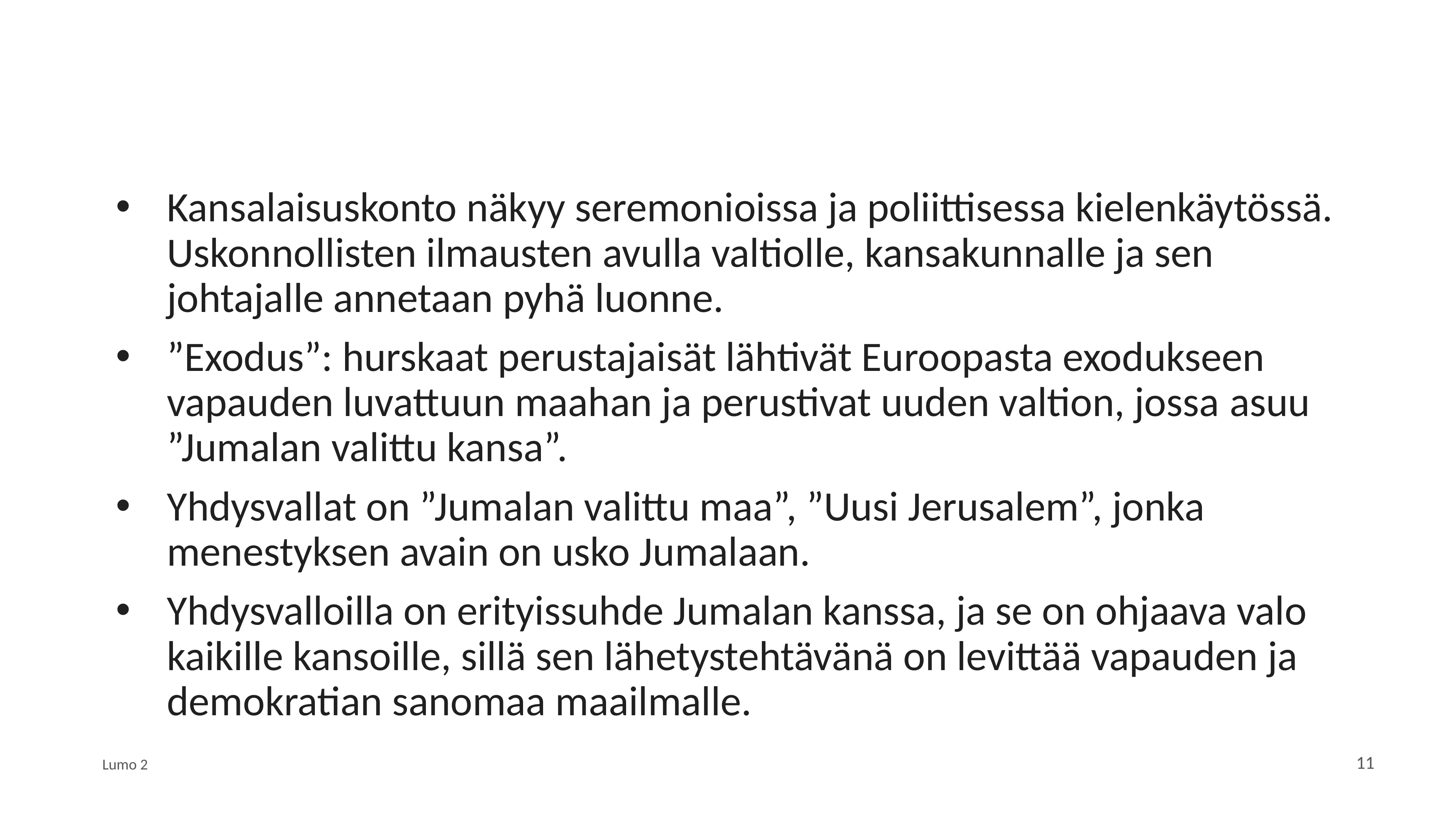

#
Kansalaisuskonto näkyy seremonioissa ja poliittisessa kielenkäytössä. Uskonnollisten ilmausten avulla valtiolle, kansakunnalle ja sen johtajalle annetaan pyhä luonne.
”Exodus”: hurskaat perustajaisät lähtivät Euroopasta exodukseen vapauden luvattuun maahan ja perustivat uuden valtion, jossa asuu ”Jumalan valittu kansa”.
Yhdysvallat on ”Jumalan valittu maa”, ”Uusi Jerusalem”, jonka menestyksen avain on usko Jumalaan.
Yhdysvalloilla on erityissuhde Jumalan kanssa, ja se on ohjaava valo kaikille kansoille, sillä sen lähetystehtävänä on levittää vapauden ja demokratian sanomaa maailmalle.

Lumo 2
11